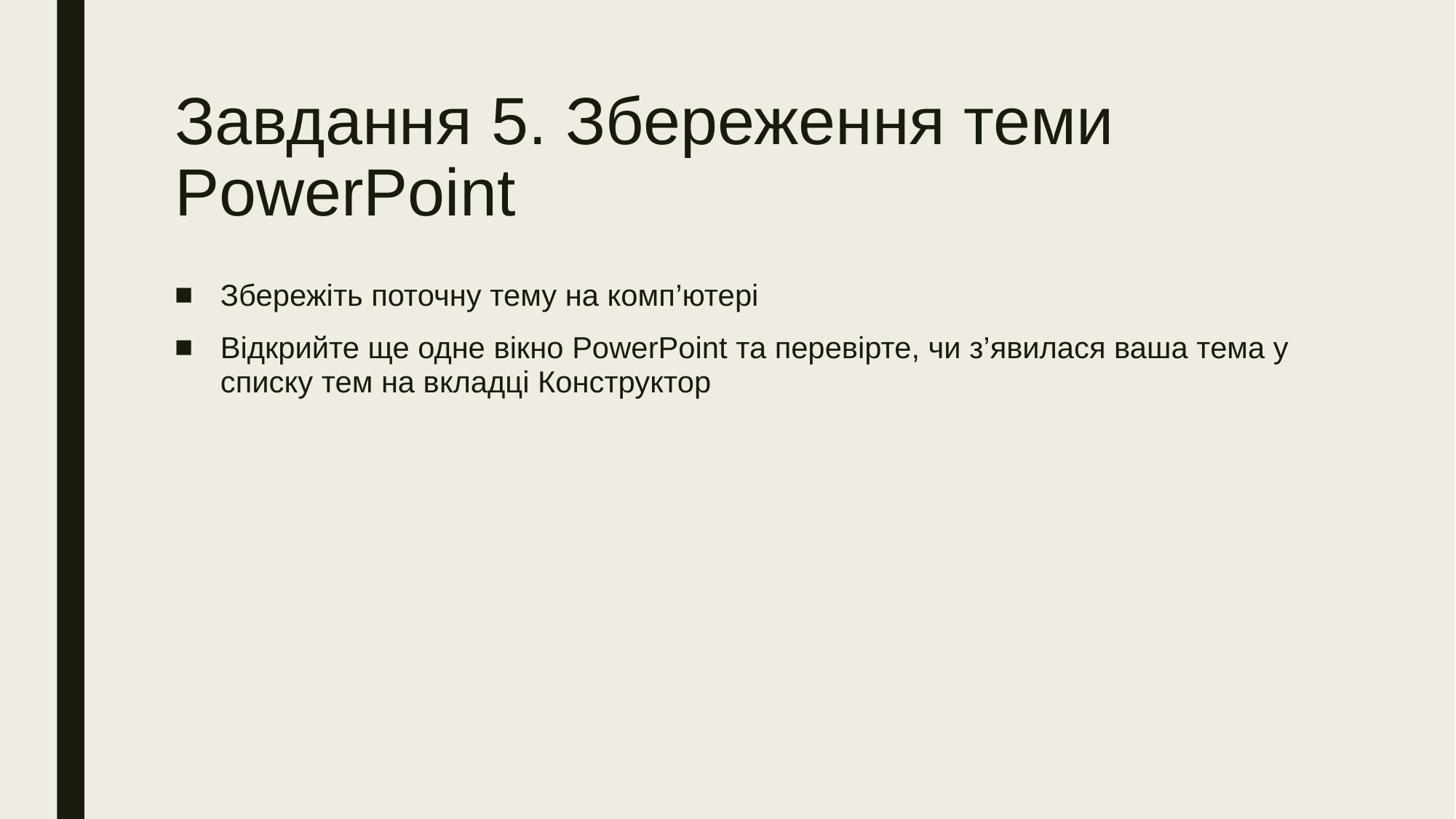

# Завдання 5. Збереження теми PowerPoint
Збережіть поточну тему на комп’ютері
Відкрийте ще одне вікно PowerPoint та перевірте, чи з’явилася ваша тема у списку тем на вкладці Конструктор